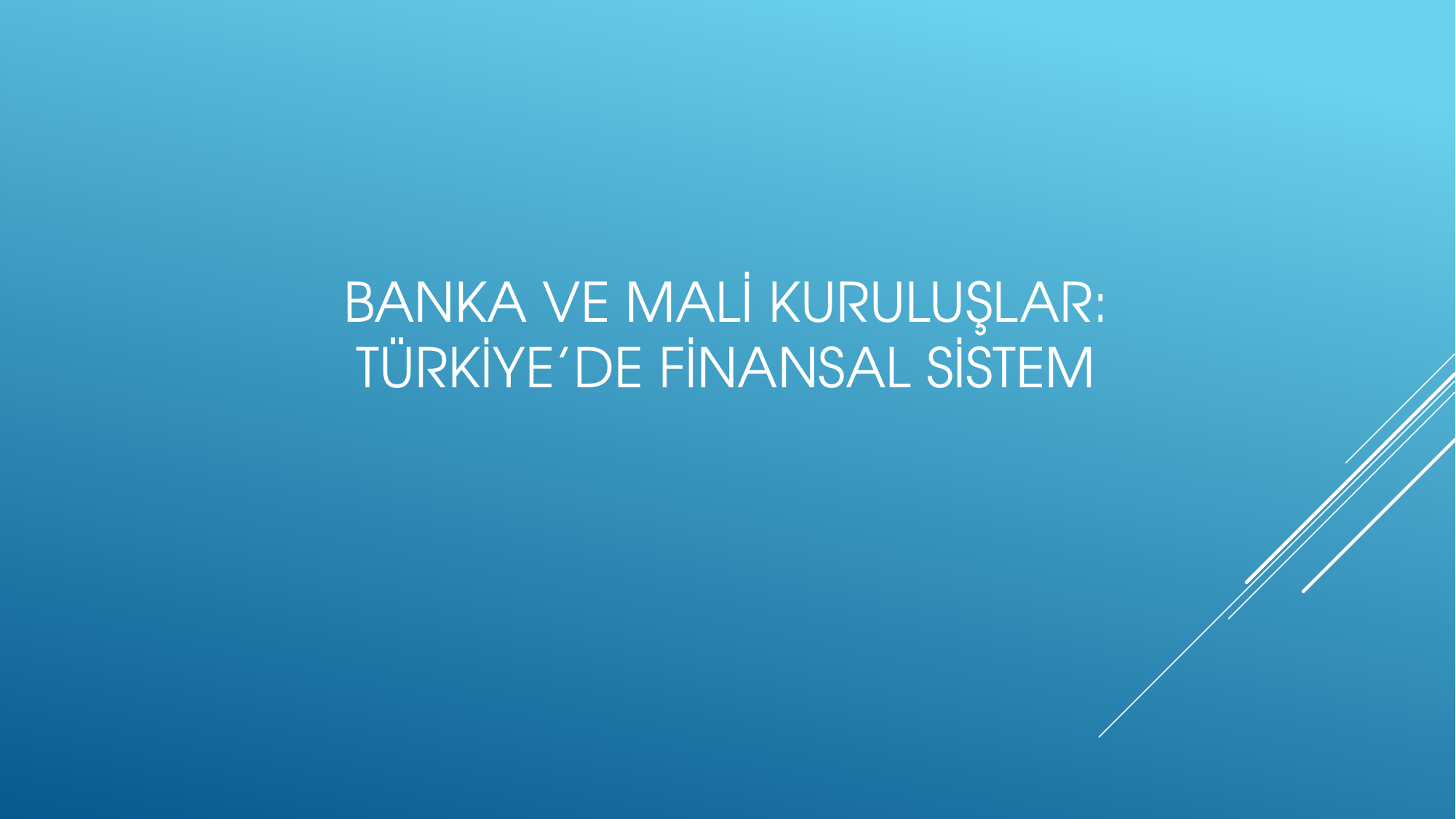

# Banka ve Mali Kuruluşlar: TÜRkiye’de Finansal sistem